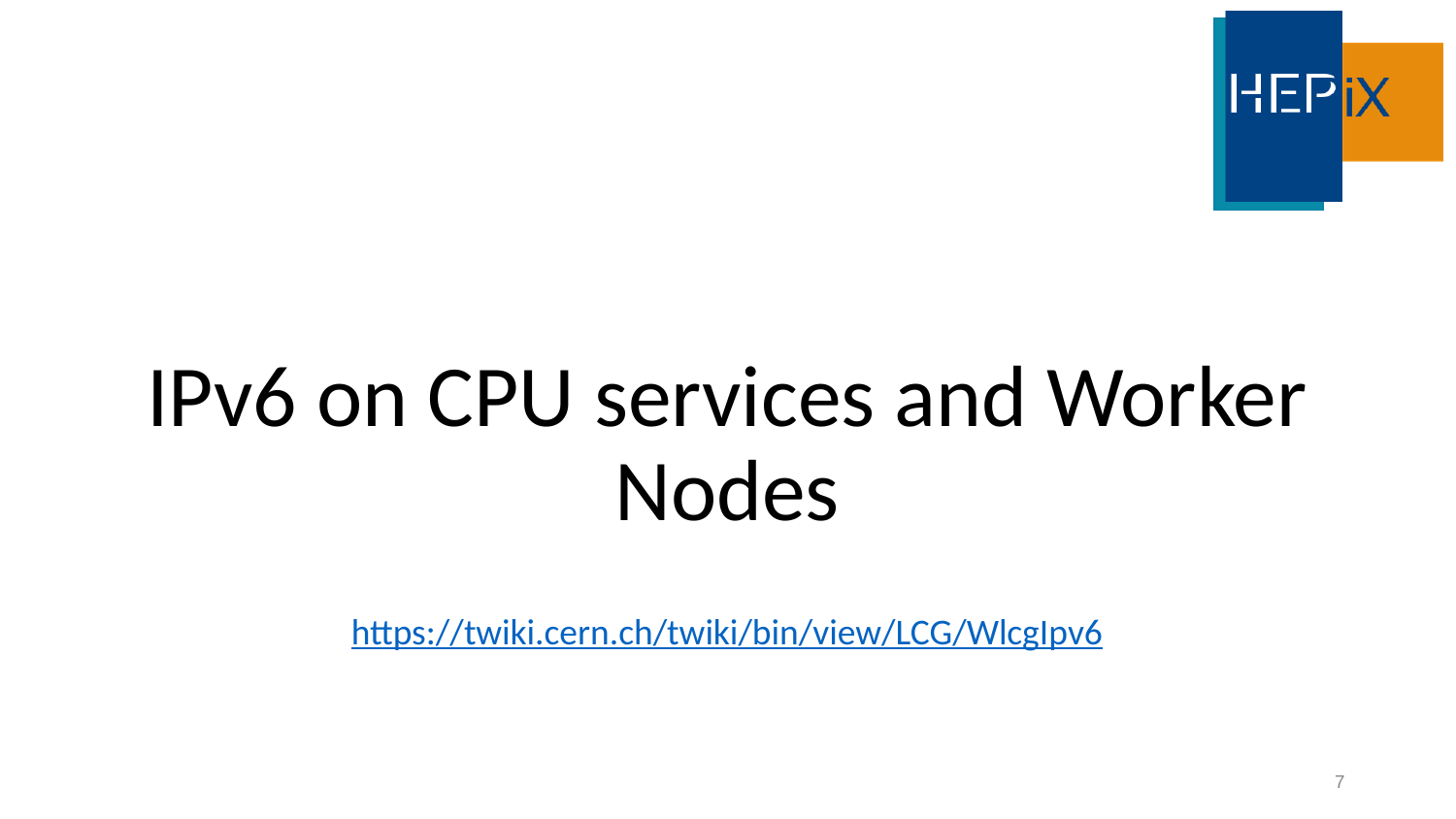

# IPv6 on CPU services and Worker Nodes

https://twiki.cern.ch/twiki/bin/view/LCG/WlcgIpv6
7